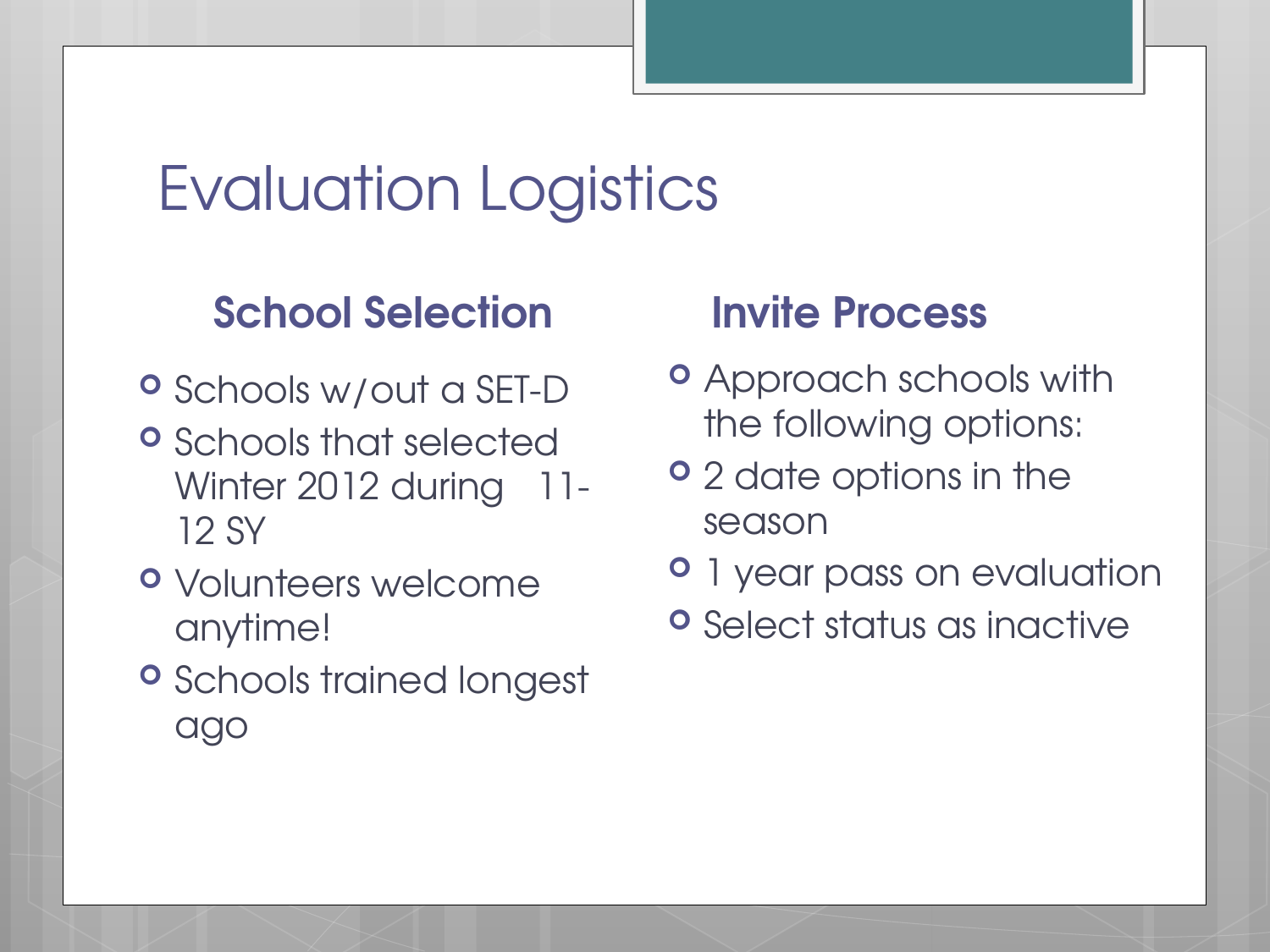

# Evaluation Logistics
School Selection
Invite Process
Approach schools with the following options:
2 date options in the season
1 year pass on evaluation
Select status as inactive
Schools w/out a SET-D
Schools that selected Winter 2012 during   11-12 SY
Volunteers welcome anytime!
Schools trained longest ago